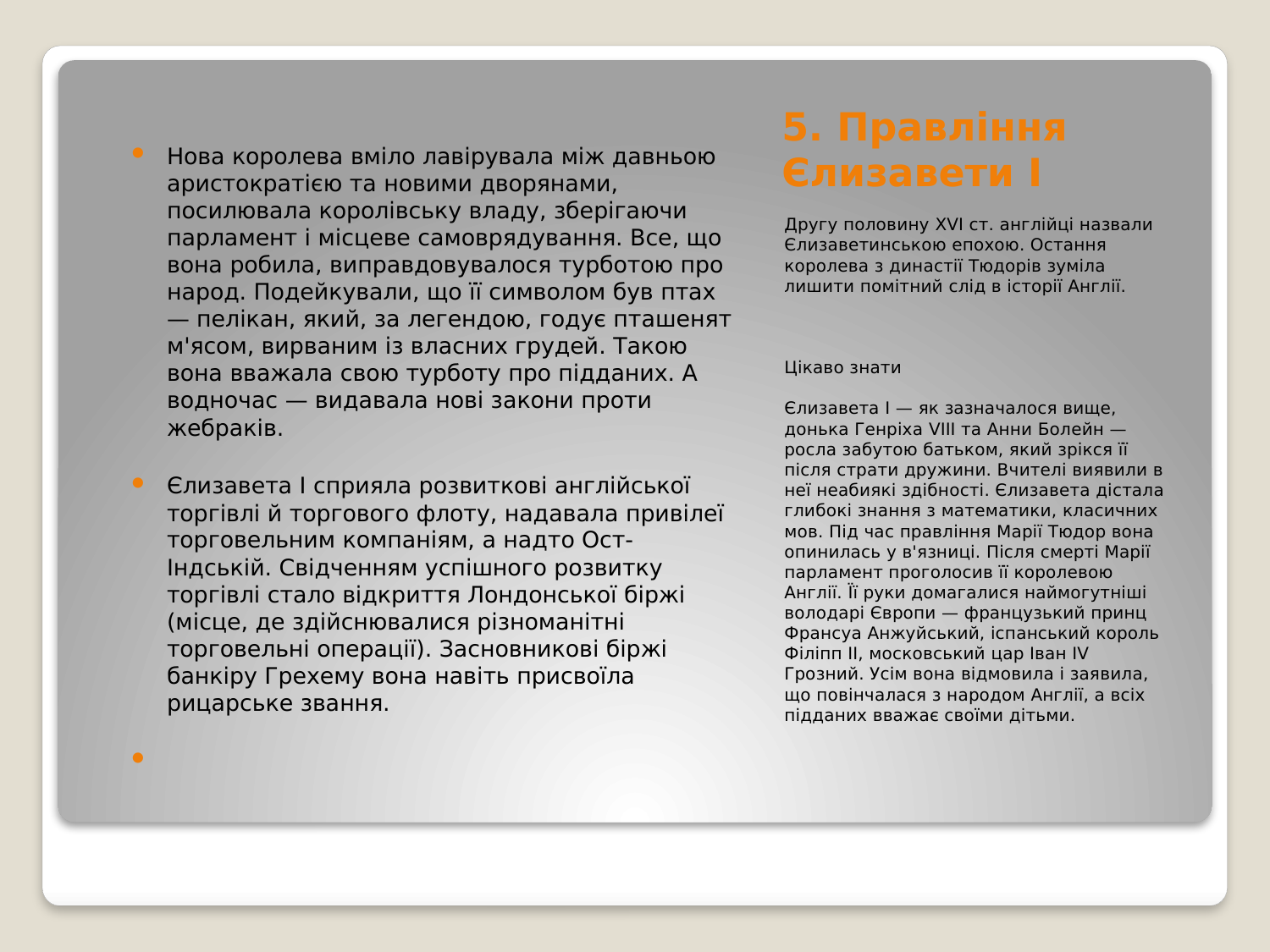

# 5. Правління Єлизавети I
Нова королева вміло лавірувала між давньою аристократією та новими дворянами, посилювала королівську владу, зберігаючи парламент і місцеве самоврядування. Все, що вона робила, виправдовувалося турботою про народ. Подейкували, що її символом був птах — пелікан, який, за легендою, годує пташенят м'ясом, вирваним із власних грудей. Такою вона вважала свою турботу про підданих. А водночас — видавала нові закони проти жебраків.

Єлизавета I сприяла розвиткові англійської торгівлі й торгового флоту, надавала привілеї торговельним компаніям, а надто Ост-Індській. Свідченням успішного розвитку торгівлі стало відкриття Лондонської біржі (місце, де здійснювалися різноманітні торговельні операції). Засновникові біржі банкіру Грехему вона навіть присвоїла рицарське звання.

Другу половину XVI ст. англійці назвали Єлизаветинською епохою. Остання королева з династії Тюдорів зуміла лишити помітний слід в історії Англії.

Цікаво знати

Єлизавета I — як зазначалося вище, донька Генріха VIII та Анни Болейн — росла забутою батьком, який зрікся її після страти дружини. Вчителі виявили в неї неабиякі здібності. Єлизавета дістала глибокі знання з математики, класичних мов. Під час правління Марії Тюдор вона опинилась у в'язниці. Після смерті Марії парламент проголосив її королевою Англії. Її руки домагалися наймогутніші володарі Європи — французький принц Франсуа Анжуйський, іспанський король Філіпп II, московський цар Іван IV Грозний. Усім вона відмовила і заявила, що повінчалася з народом Англії, а всіх підданих вважає своїми дітьми.